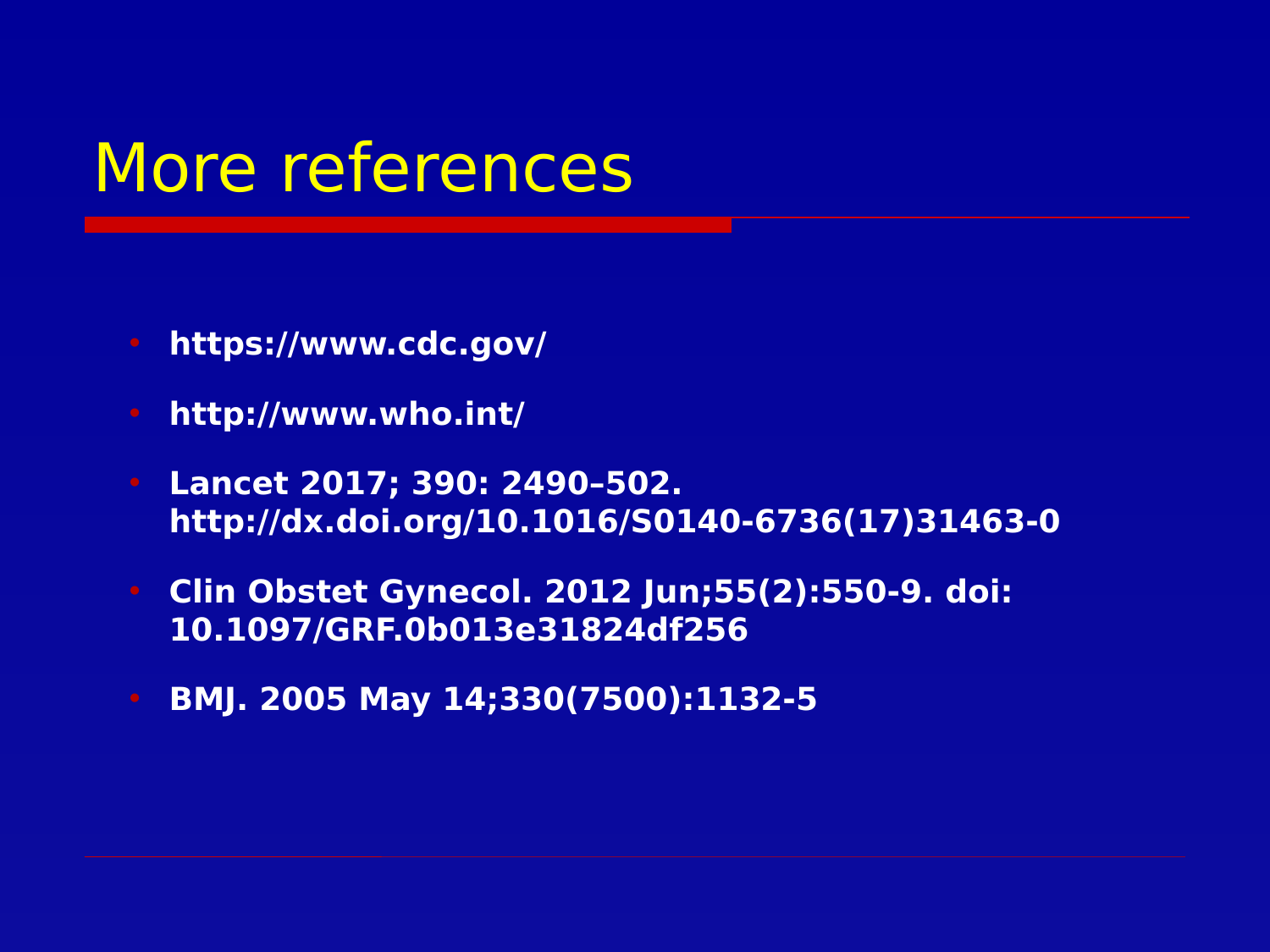

# More references
https://www.cdc.gov/
http://www.who.int/
Lancet 2017; 390: 2490–502. http://dx.doi.org/10.1016/S0140-6736(17)31463-0
Clin Obstet Gynecol. 2012 Jun;55(2):550-9. doi: 10.1097/GRF.0b013e31824df256
BMJ. 2005 May 14;330(7500):1132-5